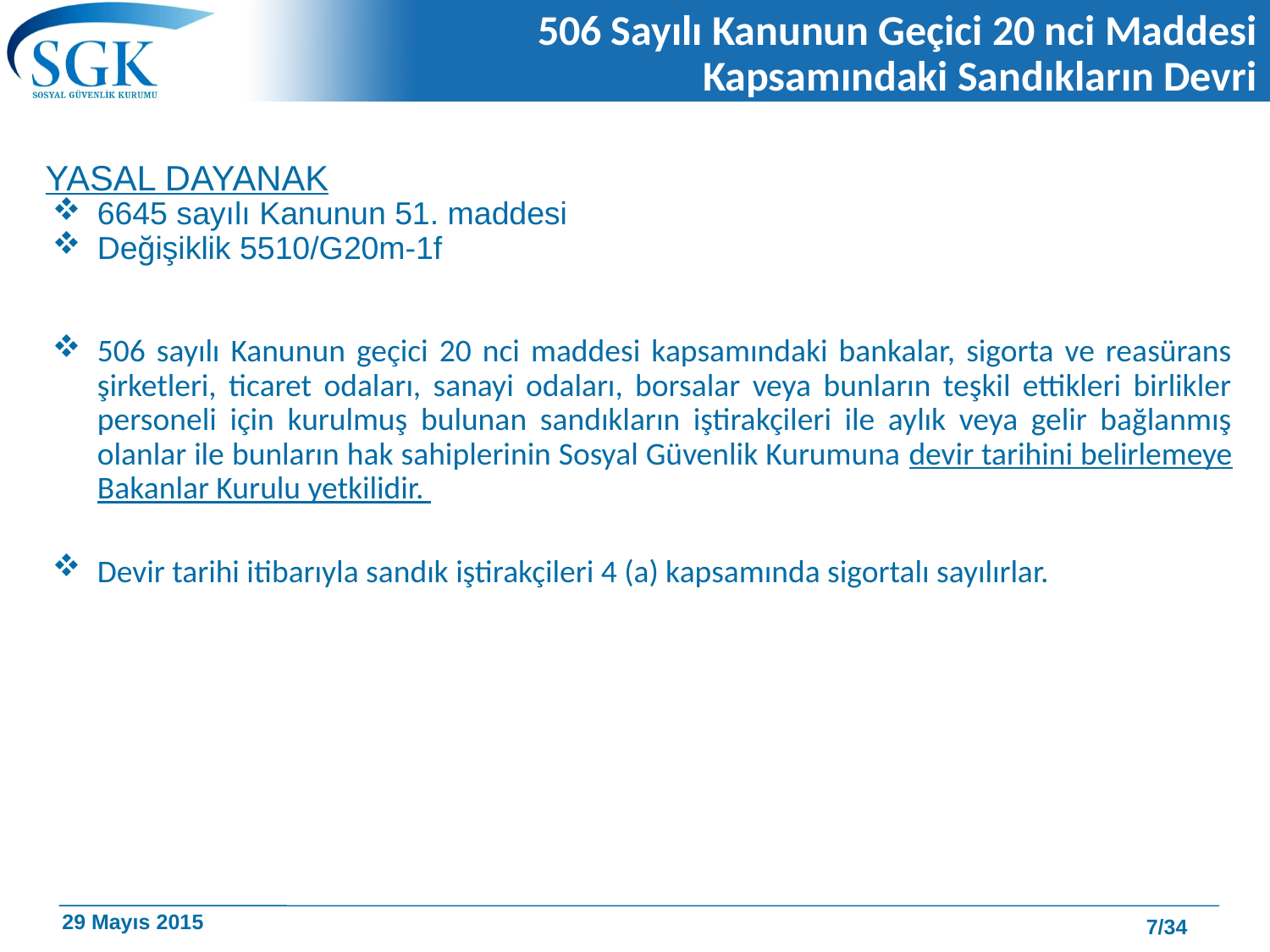

# 506 Sayılı Kanunun Geçici 20 nci Maddesi Kapsamındaki Sandıkların Devri

 YASAL DAYANAK
6645 sayılı Kanunun 51. maddesi
Değişiklik 5510/G20m-1f

506 sayılı Kanunun geçici 20 nci maddesi kapsamındaki bankalar, sigorta ve reasürans şirketleri, ticaret odaları, sanayi odaları, borsalar veya bunların teşkil ettikleri birlikler personeli için kurulmuş bulunan sandıkların iştirakçileri ile aylık veya gelir bağlanmış olanlar ile bunların hak sahiplerinin Sosyal Güvenlik Kurumuna devir tarihini belirlemeye Bakanlar Kurulu yetkilidir.

Devir tarihi itibarıyla sandık iştirakçileri 4 (a) kapsamında sigortalı sayılırlar.

7/34